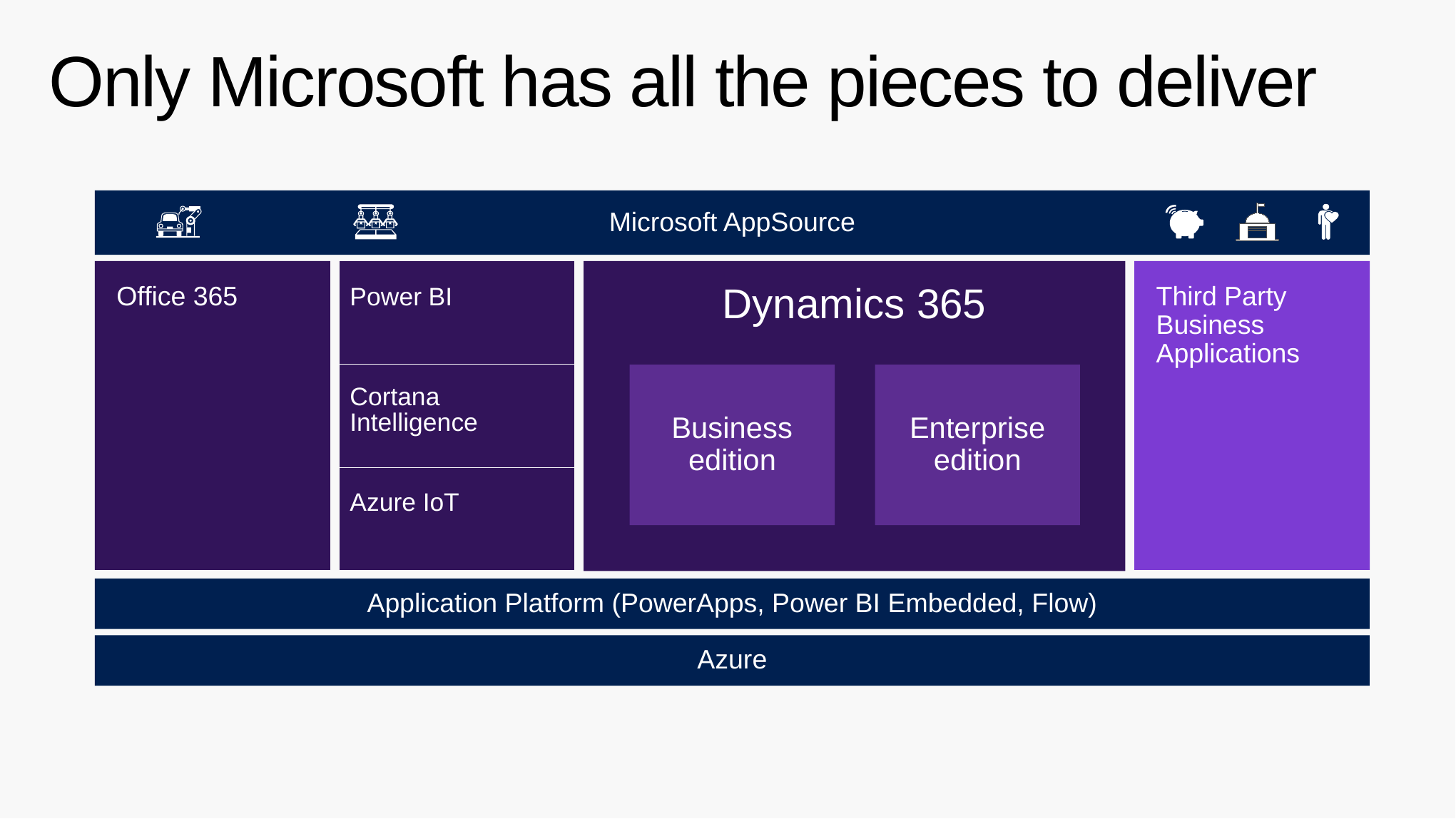

# Only Microsoft has all the pieces to deliver
Microsoft AppSource

Dynamics 365

Office 365
| Power BI |
| --- |
| Cortana Intelligence |
| Azure IoT |
Third Party Business Applications
Business edition
Enterprise
edition
Application Platform (PowerApps, Power BI Embedded, Flow)
Azure